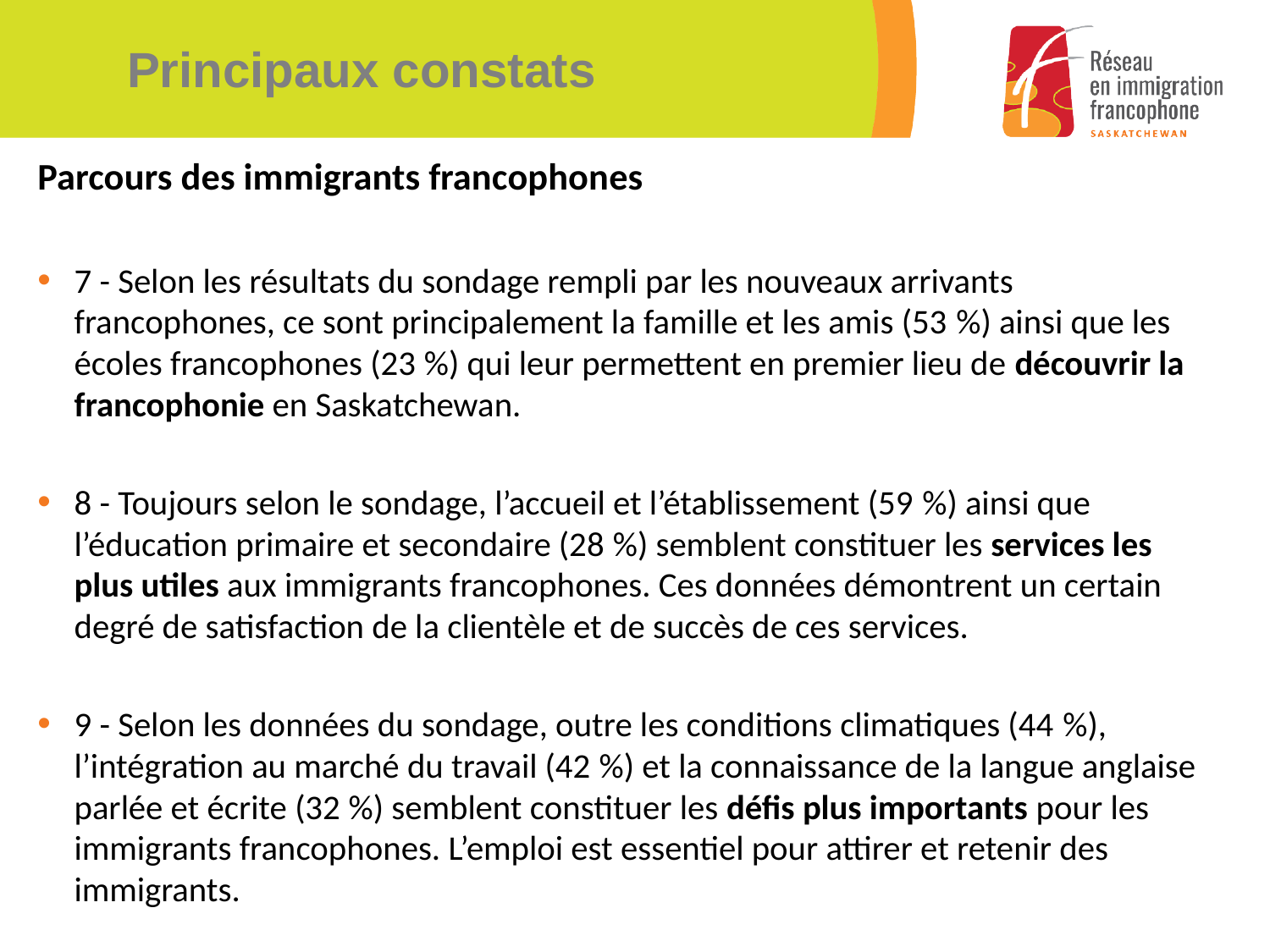

# Principaux constats
Parcours des immigrants francophones

7 - Selon les résultats du sondage rempli par les nouveaux arrivants francophones, ce sont principalement la famille et les amis (53 %) ainsi que les écoles francophones (23 %) qui leur permettent en premier lieu de découvrir la francophonie en Saskatchewan.

8 - Toujours selon le sondage, l’accueil et l’établissement (59 %) ainsi que l’éducation primaire et secondaire (28 %) semblent constituer les services les plus utiles aux immigrants francophones. Ces données démontrent un certain degré de satisfaction de la clientèle et de succès de ces services.

9 - Selon les données du sondage, outre les conditions climatiques (44 %), l’intégration au marché du travail (42 %) et la connaissance de la langue anglaise parlée et écrite (32 %) semblent constituer les défis plus importants pour les immigrants francophones. L’emploi est essentiel pour attirer et retenir des immigrants.